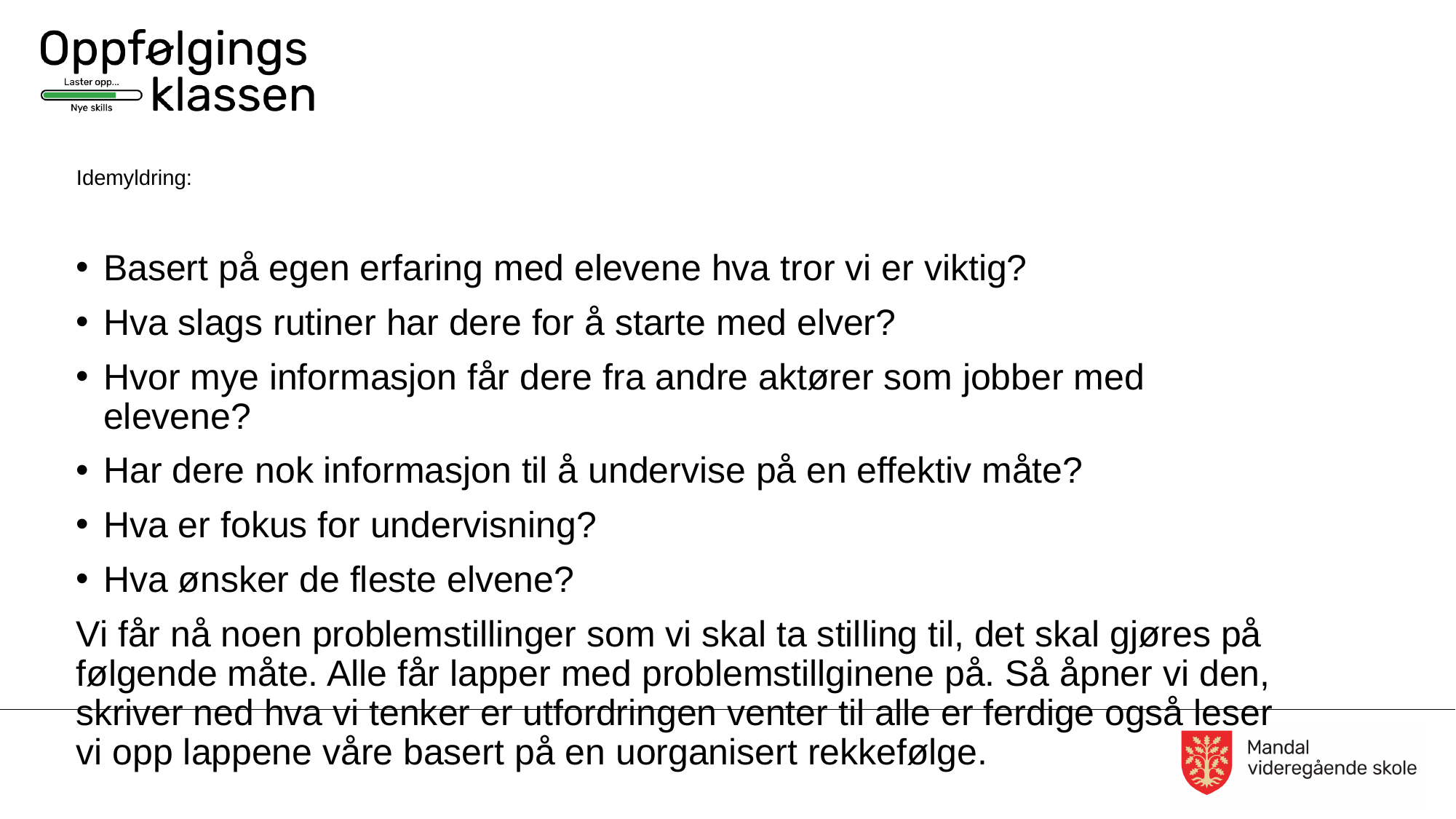

# Idemyldring:
Basert på egen erfaring med elevene hva tror vi er viktig?
Hva slags rutiner har dere for å starte med elver?
Hvor mye informasjon får dere fra andre aktører som jobber med elevene?
Har dere nok informasjon til å undervise på en effektiv måte?
Hva er fokus for undervisning?
Hva ønsker de fleste elvene?
Vi får nå noen problemstillinger som vi skal ta stilling til, det skal gjøres på følgende måte. Alle får lapper med problemstillginene på. Så åpner vi den, skriver ned hva vi tenker er utfordringen venter til alle er ferdige også leser vi opp lappene våre basert på en uorganisert rekkefølge.